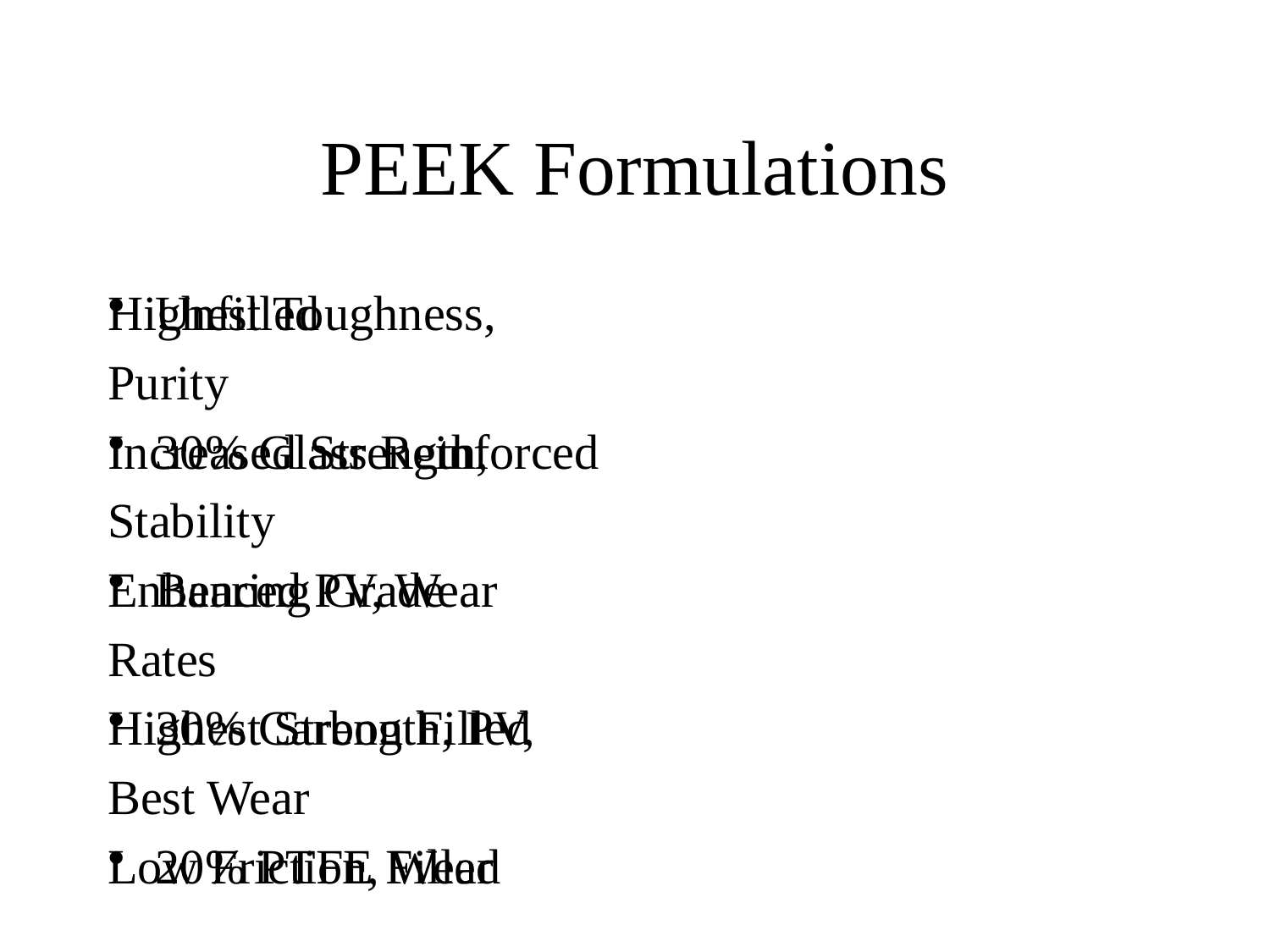

# PEEK Formulations
Unfilled

30% Glass Reinforced

Bearing Grade

30% Carbon Filled

20% PTFE Filled
Highest Toughness,
Purity
Increased Strength,
Stability
Enhanced PV, Wear
Rates
Highest Strength, PV,
Best Wear
Low Friction, Wear